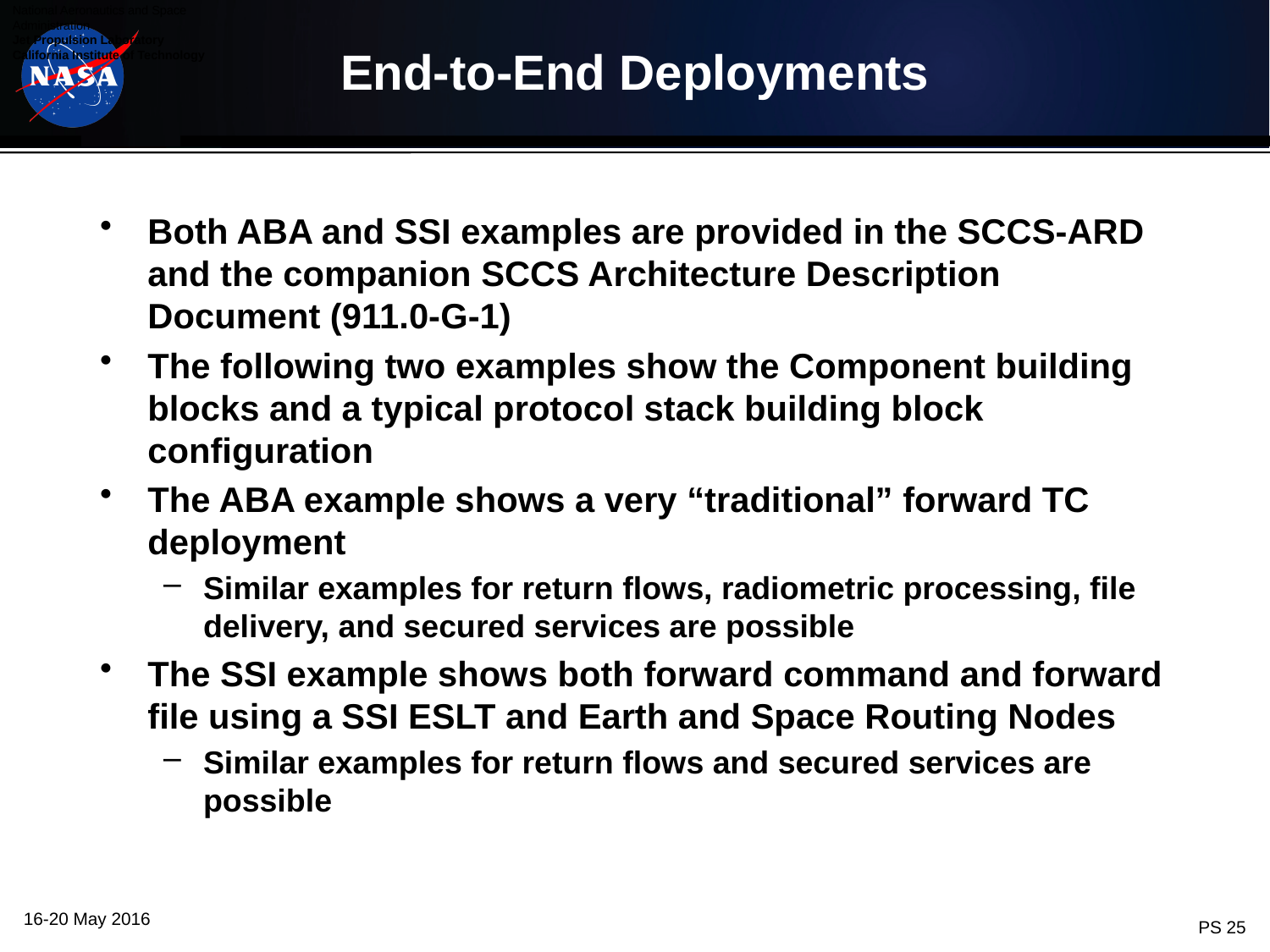

# End-to-End Deployments
Both ABA and SSI examples are provided in the SCCS-ARD and the companion SCCS Architecture Description Document (911.0-G-1)
The following two examples show the Component building blocks and a typical protocol stack building block configuration
The ABA example shows a very “traditional” forward TC deployment
Similar examples for return flows, radiometric processing, file delivery, and secured services are possible
The SSI example shows both forward command and forward file using a SSI ESLT and Earth and Space Routing Nodes
Similar examples for return flows and secured services are possible

16-20 May 2016